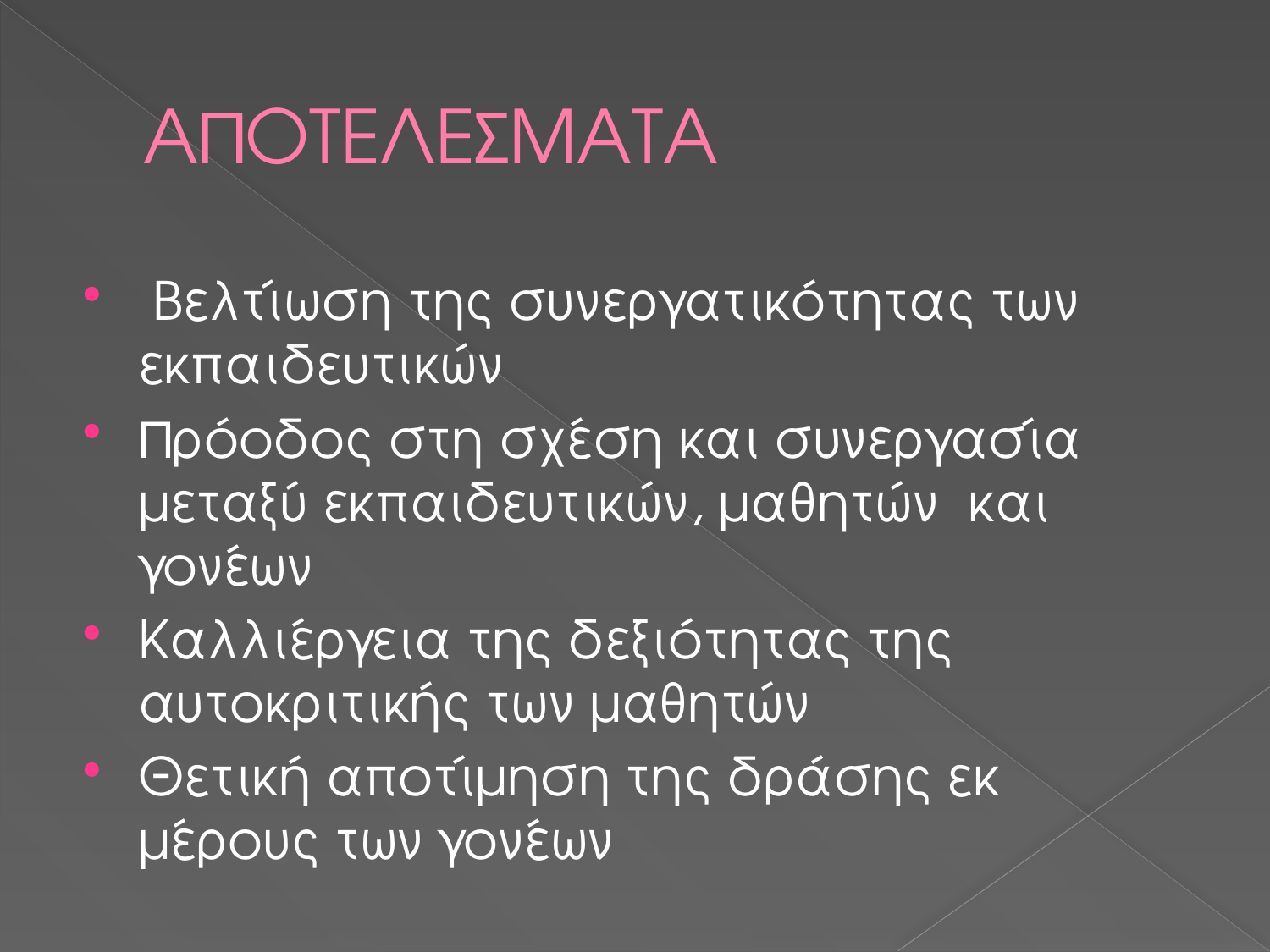

# ΑΠΟΤΕΛΕΣΜΑΤΑ
 Βελτίωση της συνεργατικότητας των εκπαιδευτικών
Πρόοδος στη σχέση και συνεργασία μεταξύ εκπαιδευτικών, μαθητών  και γονέων
Καλλιέργεια της δεξιότητας της αυτοκριτικής των μαθητών
Θετική αποτίμηση της δράσης εκ μέρους των γονέων